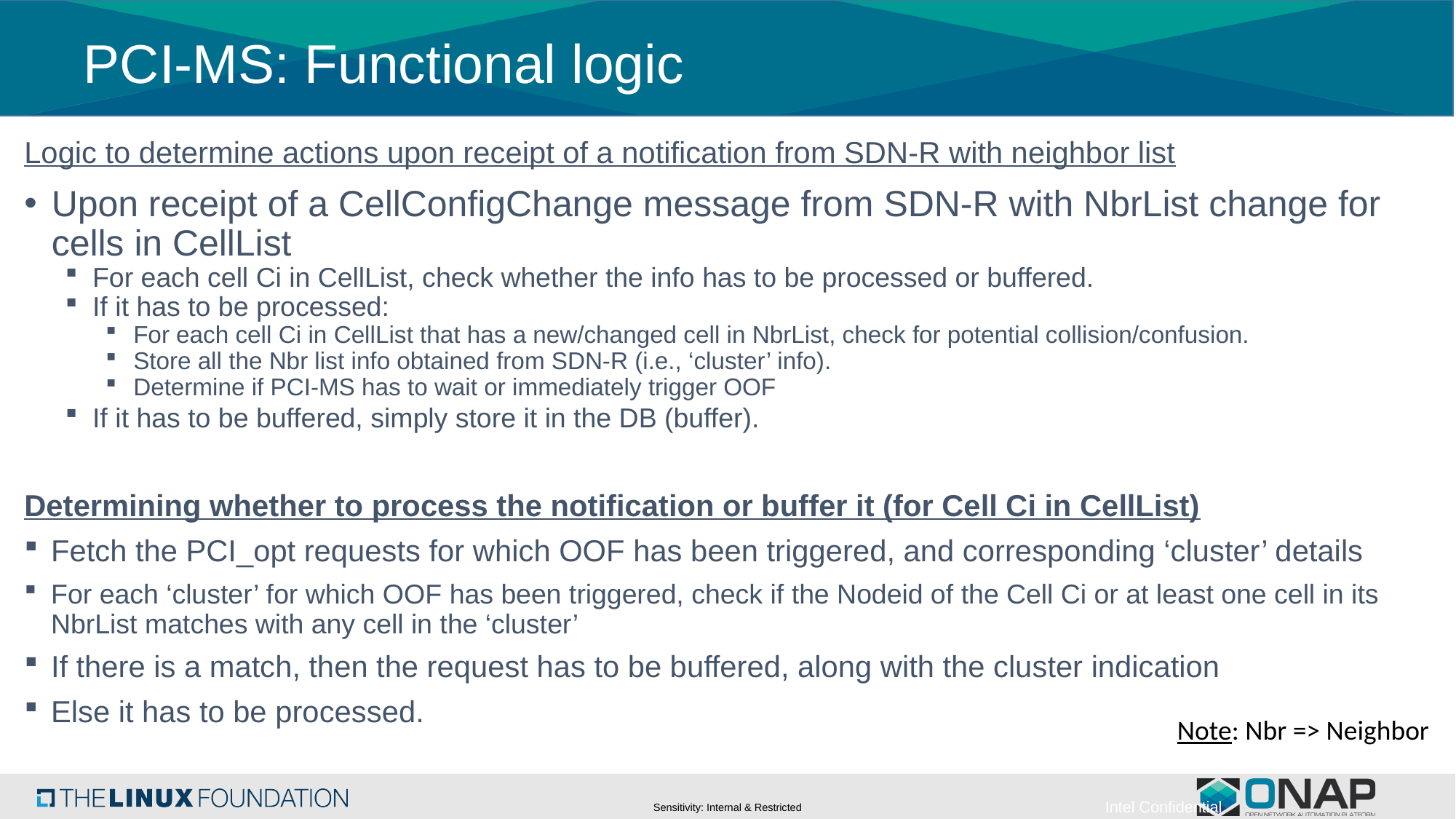

# PCI-MS: Functional logic
Logic to determine actions upon receipt of a notification from SDN-R with neighbor list
Upon receipt of a CellConfigChange message from SDN-R with NbrList change for cells in CellList
For each cell Ci in CellList, check whether the info has to be processed or buffered.
If it has to be processed:
For each cell Ci in CellList that has a new/changed cell in NbrList, check for potential collision/confusion.
Store all the Nbr list info obtained from SDN-R (i.e., ‘cluster’ info).
Determine if PCI-MS has to wait or immediately trigger OOF
If it has to be buffered, simply store it in the DB (buffer).

Determining whether to process the notification or buffer it (for Cell Ci in CellList)
Fetch the PCI_opt requests for which OOF has been triggered, and corresponding ‘cluster’ details
For each ‘cluster’ for which OOF has been triggered, check if the Nodeid of the Cell Ci or at least one cell in its NbrList matches with any cell in the ‘cluster’
If there is a match, then the request has to be buffered, along with the cluster indication
Else it has to be processed.

Note: Nbr => Neighbor
Intel Confidential